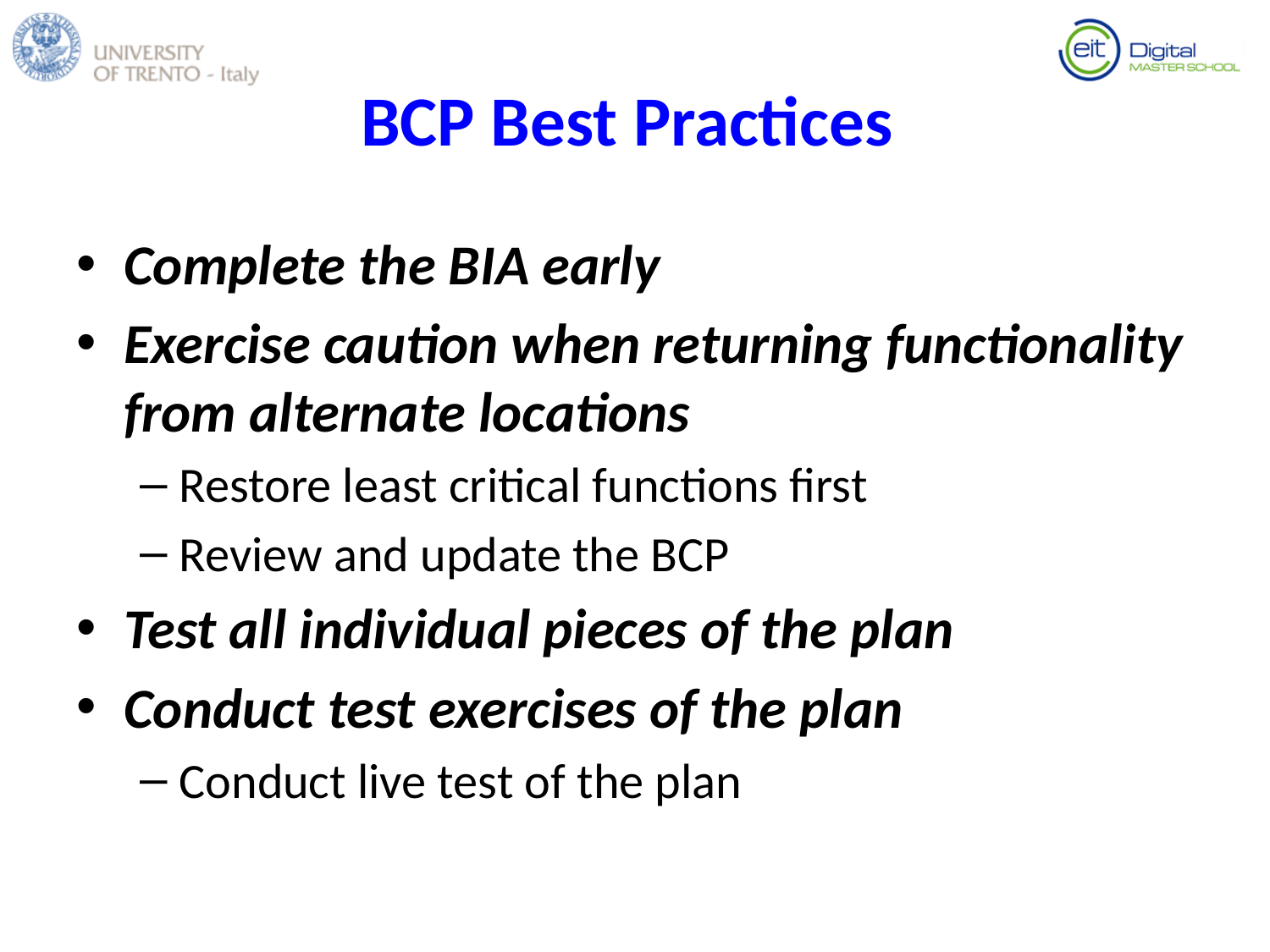

# BCP Best Practices
Complete the BIA early
Exercise caution when returning functionality from alternate locations
Restore least critical functions first
Review and update the BCP
Test all individual pieces of the plan
Conduct test exercises of the plan
Conduct live test of the plan